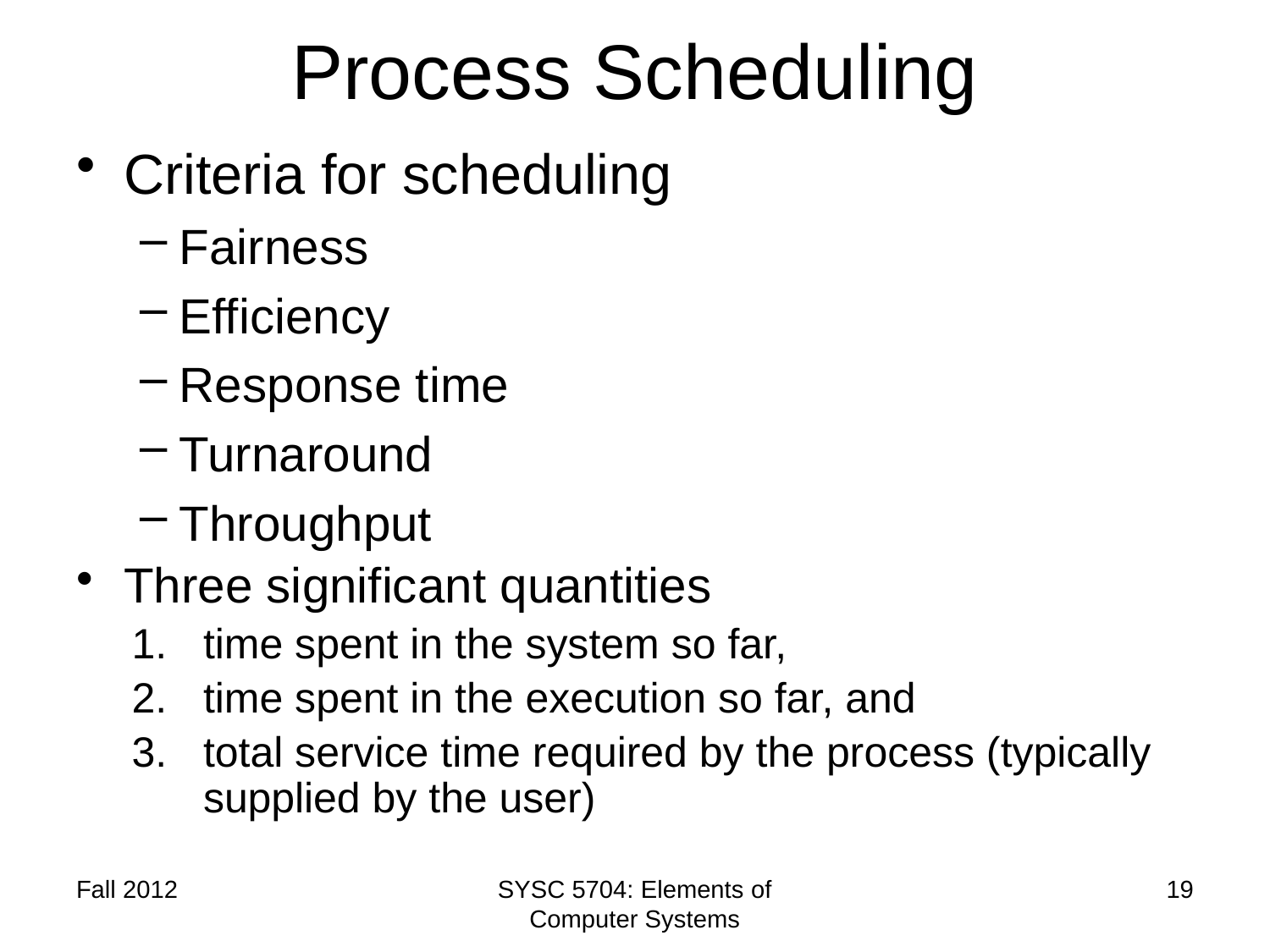

# Process Scheduling
Criteria for scheduling
Fairness
Efficiency
Response time
Turnaround
Throughput
Three significant quantities
time spent in the system so far,
time spent in the execution so far, and
total service time required by the process (typically supplied by the user)

Fall 2012
SYSC 5704: Elements of Computer Systems
19